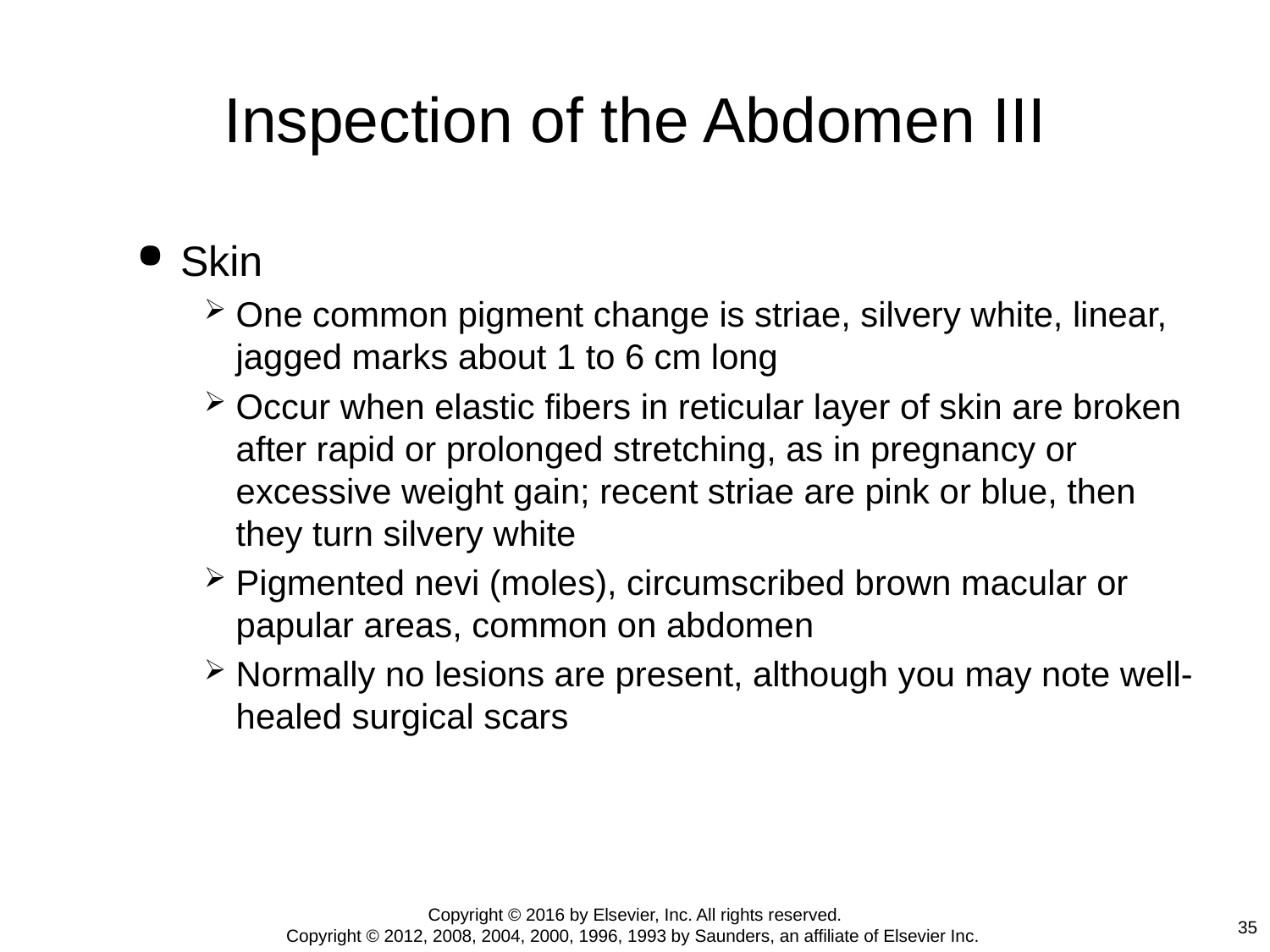

# Inspection of the Abdomen III
Skin
One common pigment change is striae, silvery white, linear, jagged marks about 1 to 6 cm long
Occur when elastic fibers in reticular layer of skin are broken after rapid or prolonged stretching, as in pregnancy or excessive weight gain; recent striae are pink or blue, then they turn silvery white
Pigmented nevi (moles), circumscribed brown macular or papular areas, common on abdomen
Normally no lesions are present, although you may note well-healed surgical scars
Copyright © 2016 by Elsevier, Inc. All rights reserved.
Copyright © 2012, 2008, 2004, 2000, 1996, 1993 by Saunders, an affiliate of Elsevier Inc.
35